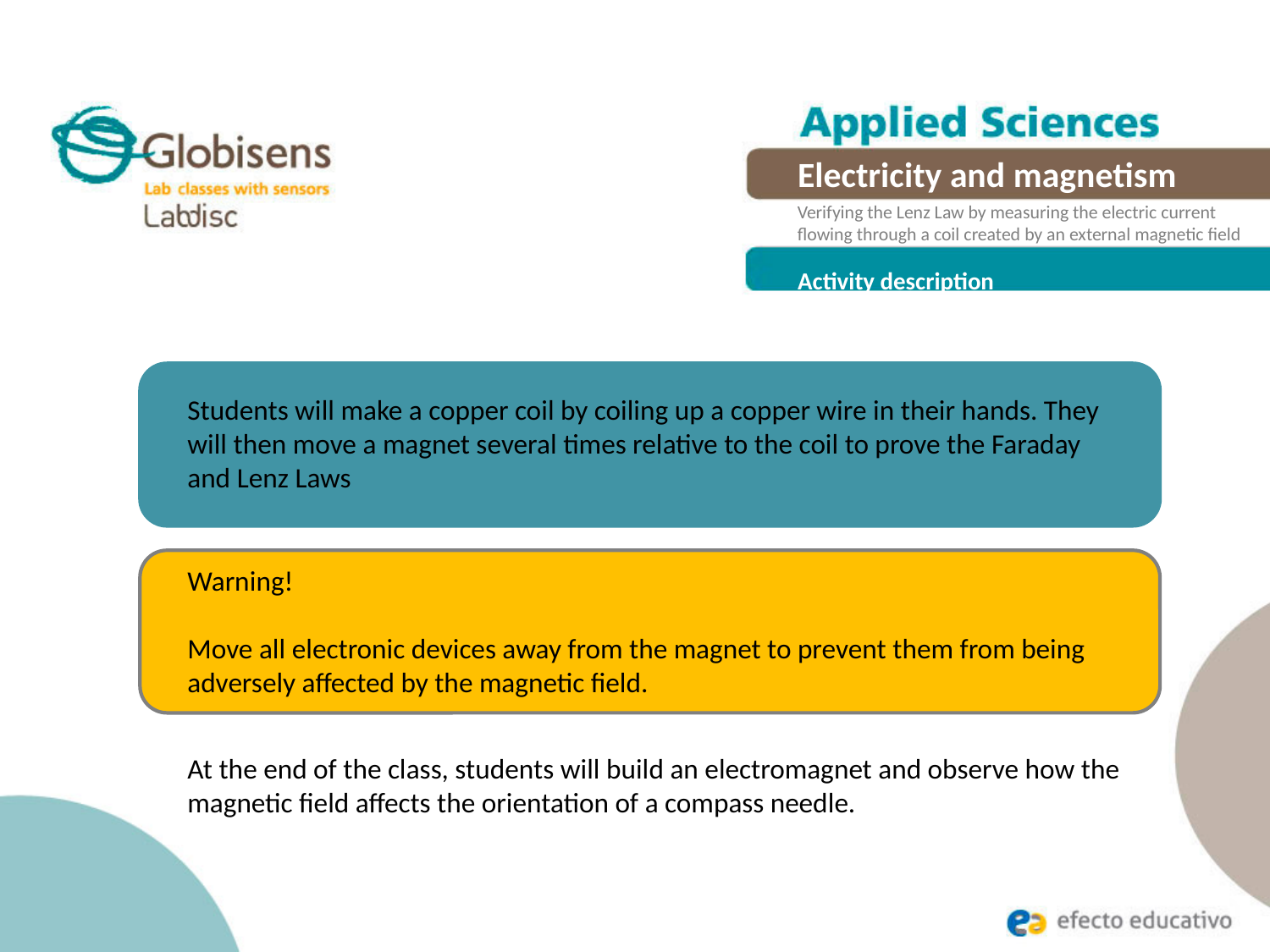

Electricity and magnetism
Verifying the Lenz Law by measuring the electric current
flowing through a coil created by an external magnetic field
Activity description

Students will make a copper coil by coiling up a copper wire in their hands. They will then move a magnet several times relative to the coil to prove the Faraday and Lenz Laws

Warning!

Move all electronic devices away from the magnet to prevent them from being
adversely affected by the magnetic field.
At the end of the class, students will build an electromagnet and observe how the magnetic field affects the orientation of a compass needle.